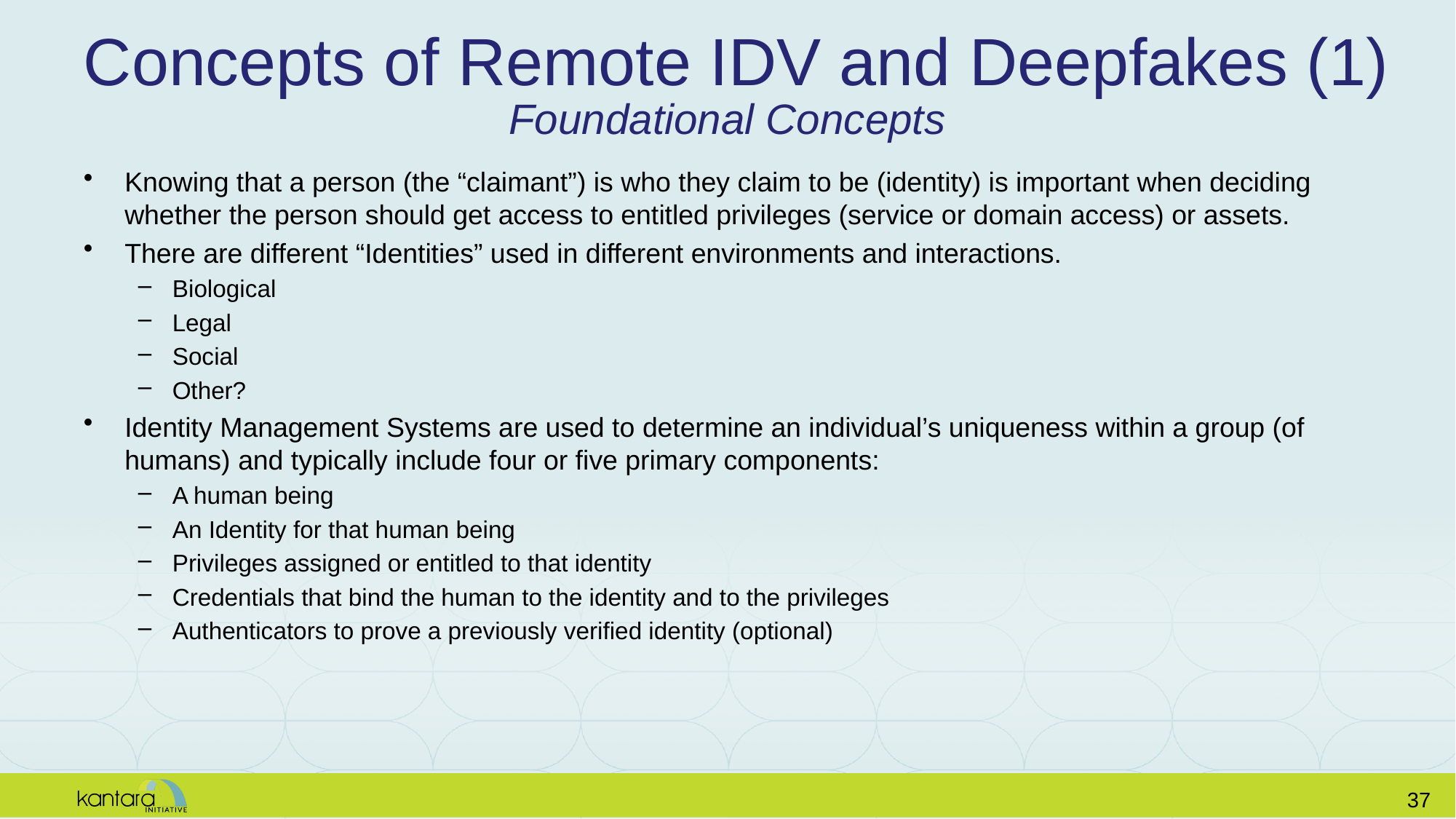

# Concepts of Remote IDV and Deepfakes (1)
Foundational Concepts
Knowing that a person (the “claimant”) is who they claim to be (identity) is important when deciding whether the person should get access to entitled privileges (service or domain access) or assets.
There are different “Identities” used in different environments and interactions.
Biological
Legal
Social
Other?
Identity Management Systems are used to determine an individual’s uniqueness within a group (of humans) and typically include four or five primary components:
A human being
An Identity for that human being
Privileges assigned or entitled to that identity
Credentials that bind the human to the identity and to the privileges
Authenticators to prove a previously verified identity (optional)
37